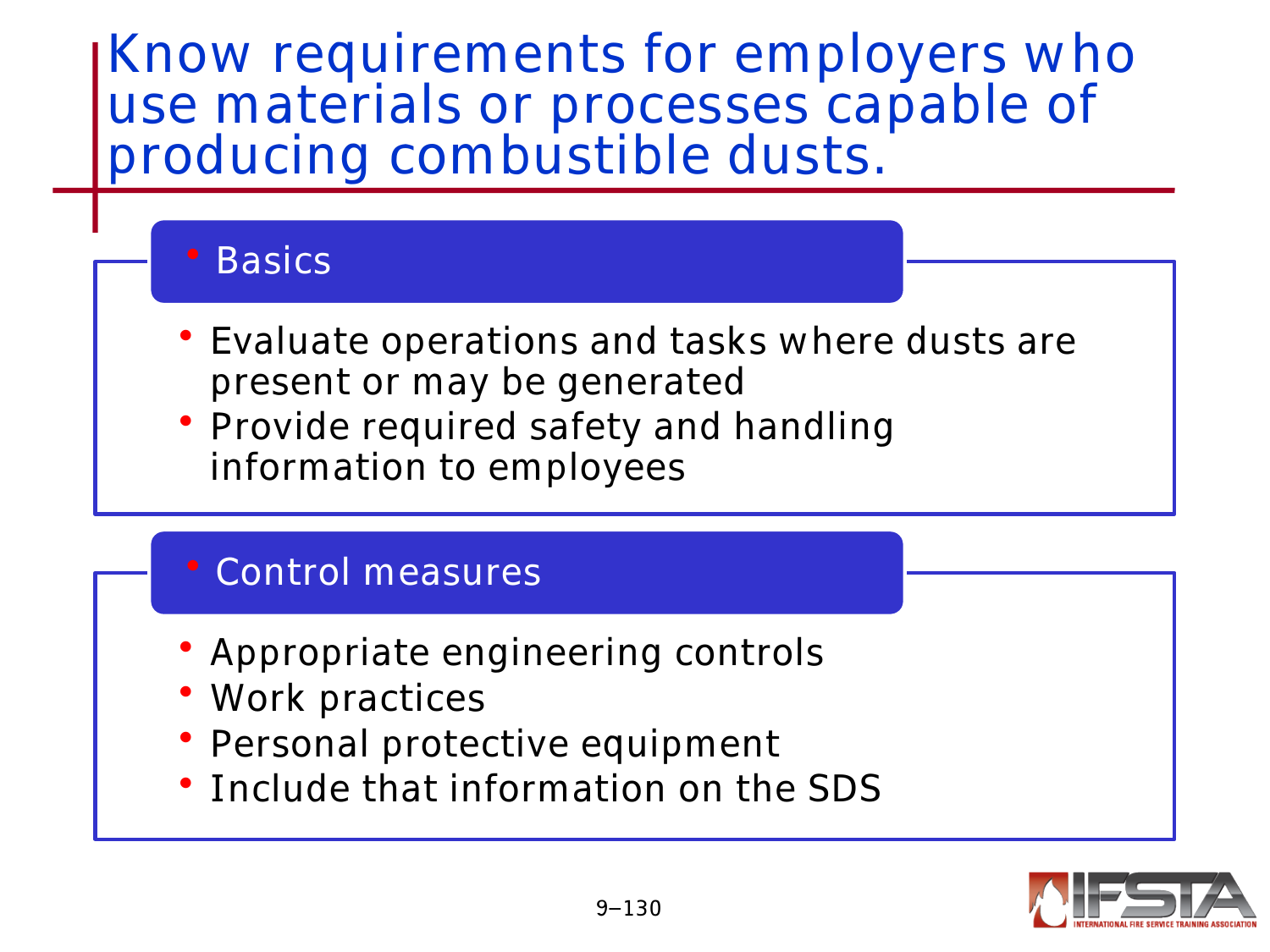

# Know requirements for employers who use materials or processes capable of producing combustible dusts.
Evaluate operations and tasks where dusts are present or may be generated
Provide required safety and handling information to employees
Basics
Appropriate engineering controls
Work practices
Personal protective equipment
Include that information on the SDS
Control measures
9–130